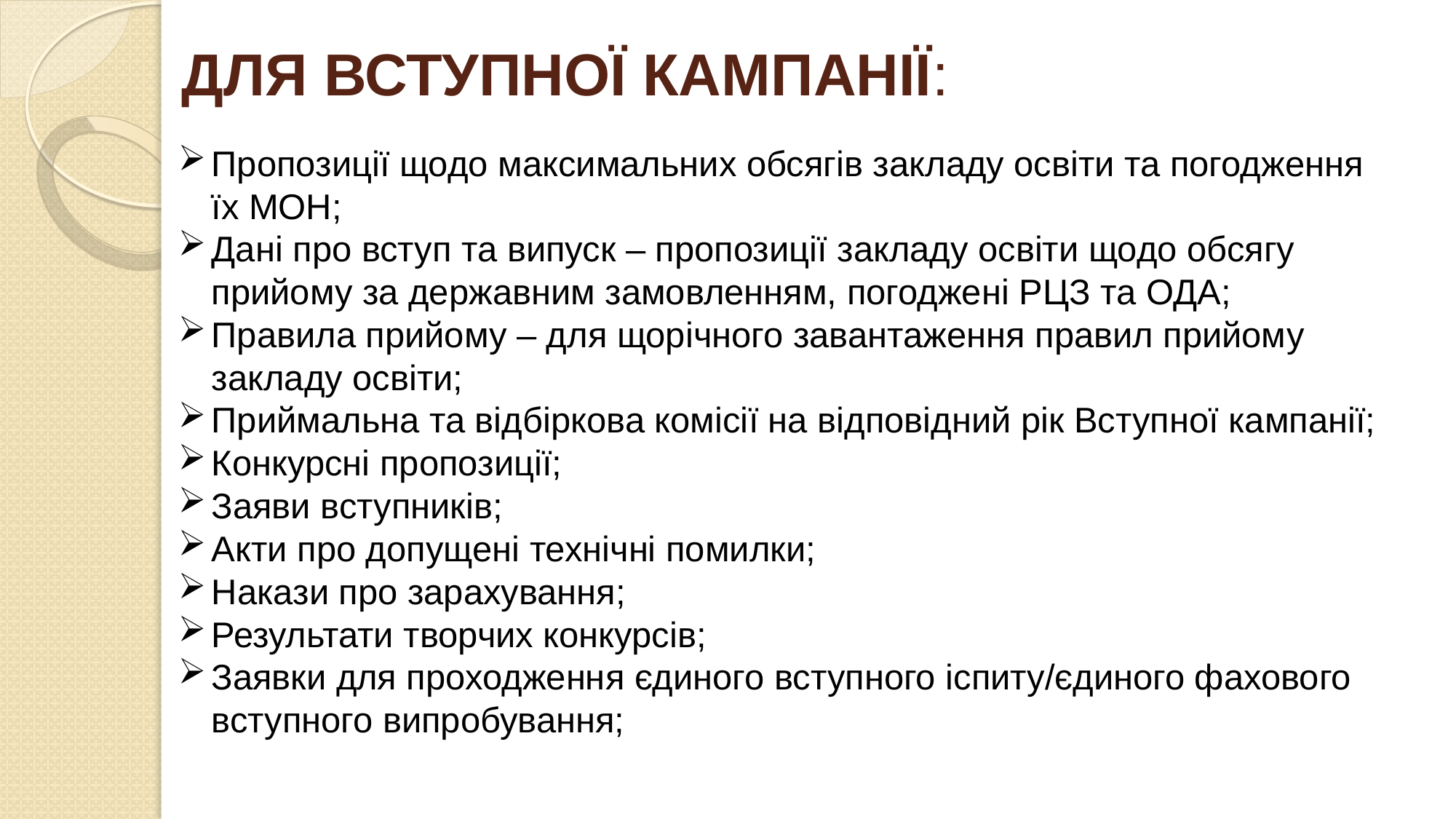

# Для вступної кампанії:
Пропозиції щодо максимальних обсягів закладу освіти та погодження їх МОН;
Дані про вступ та випуск – пропозиції закладу освіти щодо обсягу прийому за державним замовленням, погоджені РЦЗ та ОДА;
Правила прийому – для щорічного завантаження правил прийому закладу освіти;
Приймальна та відбіркова комісії на відповідний рік Вступної кампанії;
Конкурсні пропозиції;
Заяви вступників;
Акти про допущені технічні помилки;
Накази про зарахування;
Результати творчих конкурсів;
Заявки для проходження єдиного вступного іспиту/єдиного фахового вступного випробування;